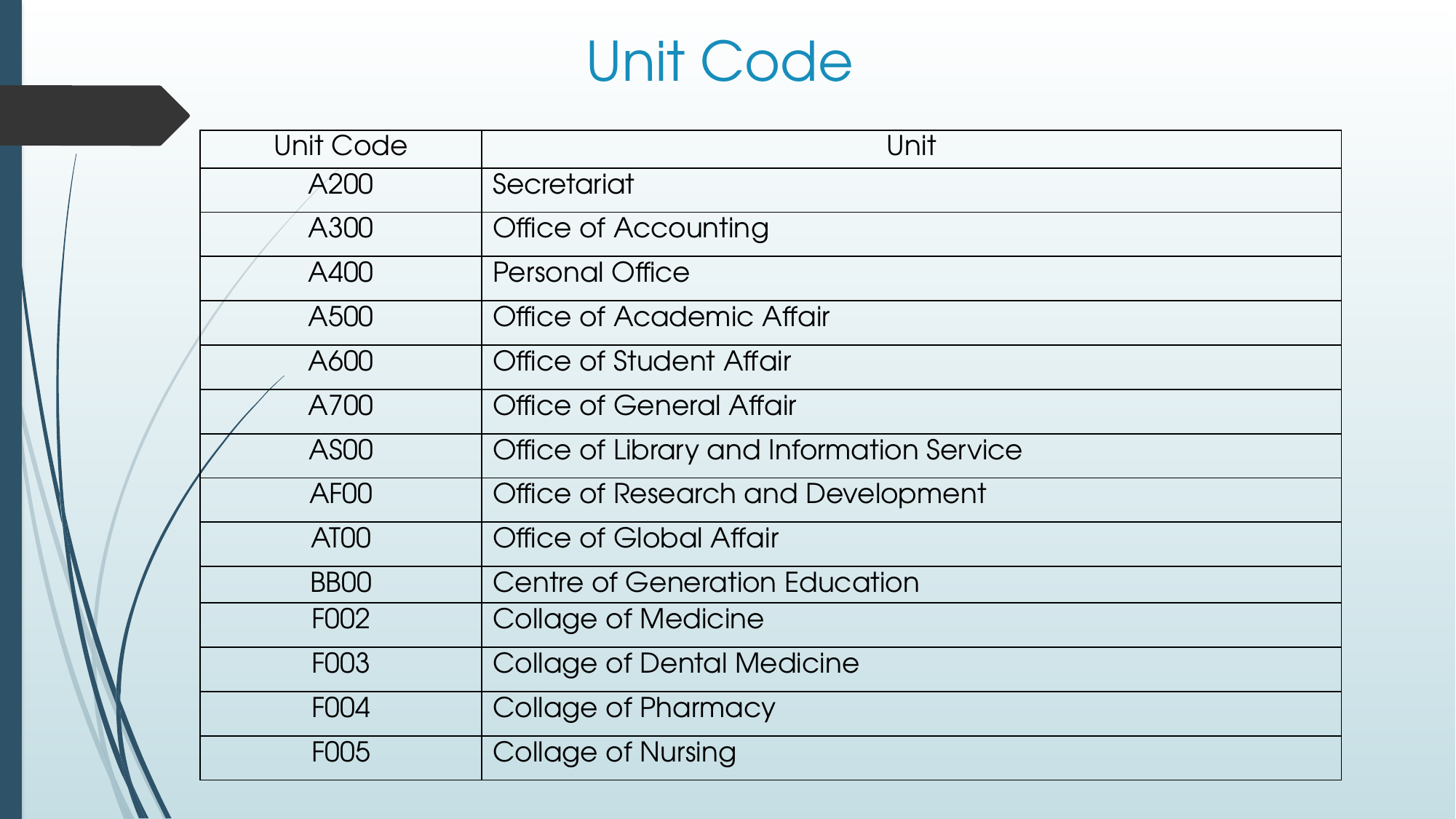

# Unit Code
| Unit Code | Unit |
| --- | --- |
| A200 | Secretariat |
| A300 | Office of Accounting |
| A400 | Personal Office |
| A500 | Office of Academic Affair |
| A600 | Office of Student Affair |
| A700 | Office of General Affair |
| AS00 | Office of Library and Information Service |
| AF00 | Office of Research and Development |
| AT00 | Office of Global Affair |
| BB00 | Centre of Generation Education |
| F002 | Collage of Medicine |
| F003 | Collage of Dental Medicine |
| F004 | Collage of Pharmacy |
| F005 | Collage of Nursing |